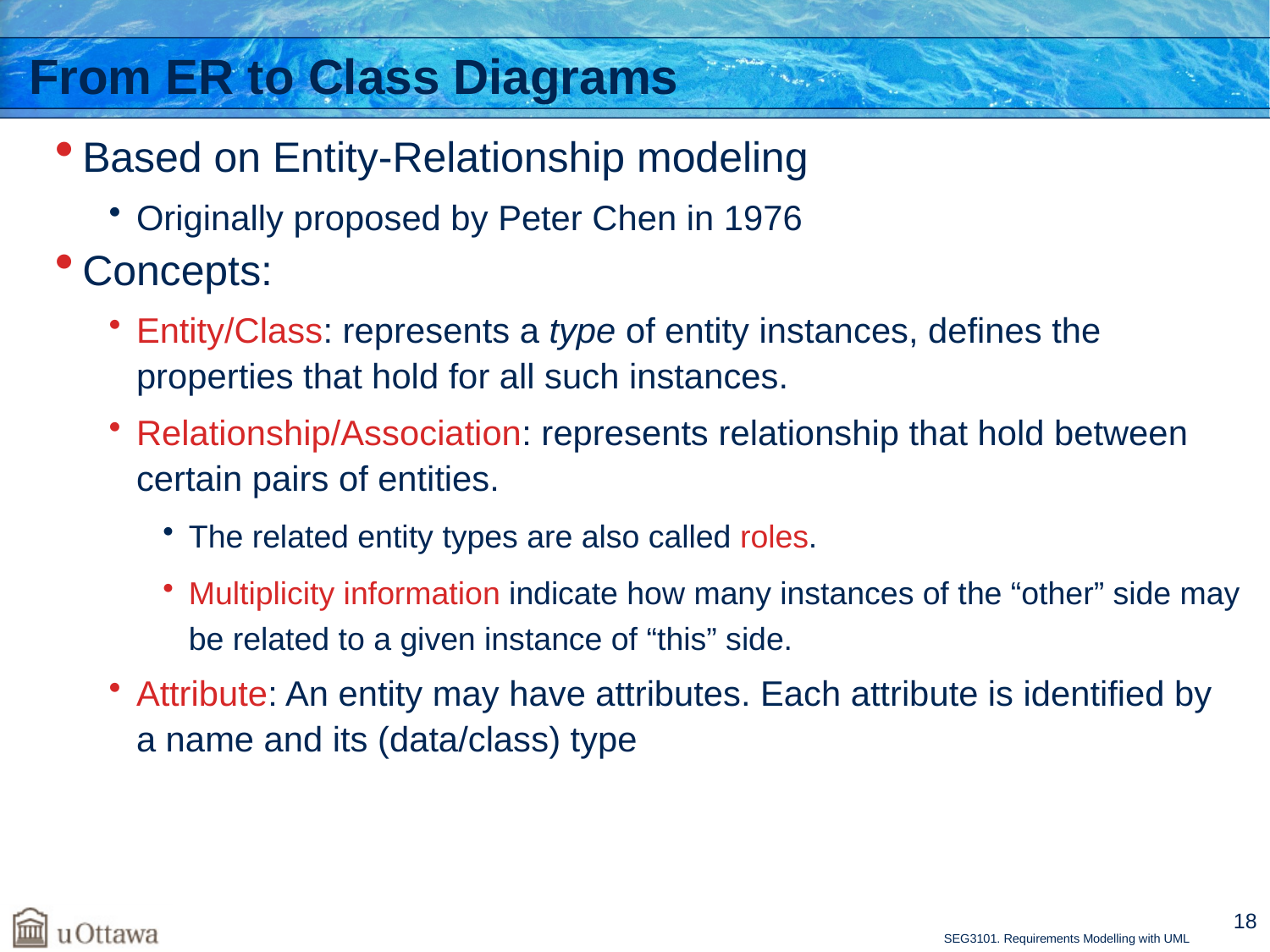

# From ER to Class Diagrams
Based on Entity-Relationship modeling
Originally proposed by Peter Chen in 1976
Concepts:
Entity/Class: represents a type of entity instances, defines the properties that hold for all such instances.
Relationship/Association: represents relationship that hold between certain pairs of entities.
The related entity types are also called roles.
Multiplicity information indicate how many instances of the “other” side may be related to a given instance of “this” side.
Attribute: An entity may have attributes. Each attribute is identified by a name and its (data/class) type
18